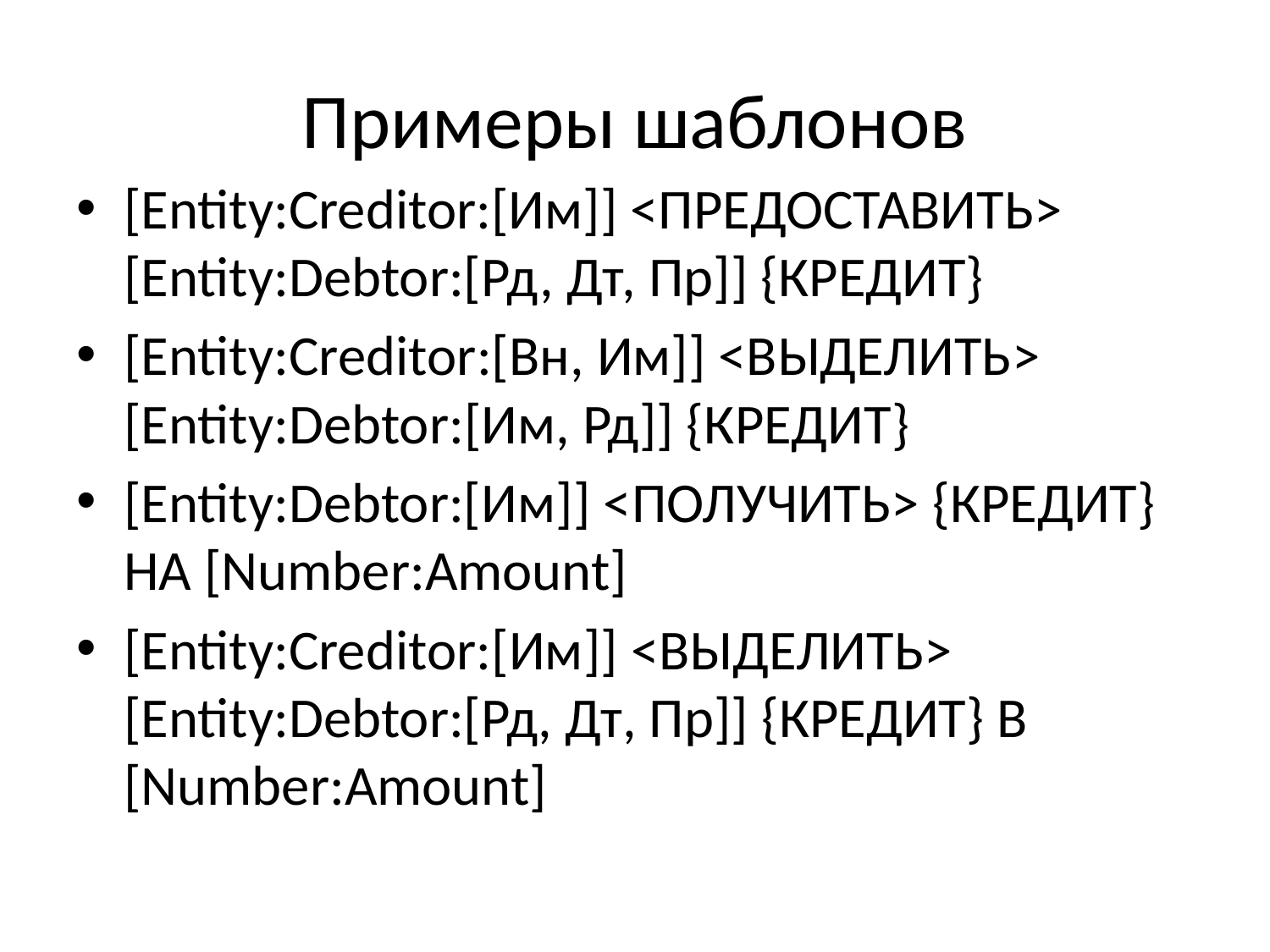

# Примеры шаблонов
[Entity:Creditor:[Им]] <ПРЕДОСТАВИТЬ> [Entity:Debtor:[Рд, Дт, Пр]] {КРЕДИТ}
[Entity:Creditor:[Вн, Им]] <ВЫДЕЛИТЬ> [Entity:Debtor:[Им, Рд]] {КРЕДИТ}
[Entity:Debtor:[Им]] <ПОЛУЧИТЬ> {КРЕДИТ} НА [Number:Amount]
[Entity:Creditor:[Им]] <ВЫДЕЛИТЬ> [Entity:Debtor:[Рд, Дт, Пр]] {КРЕДИТ} В [Number:Amount]